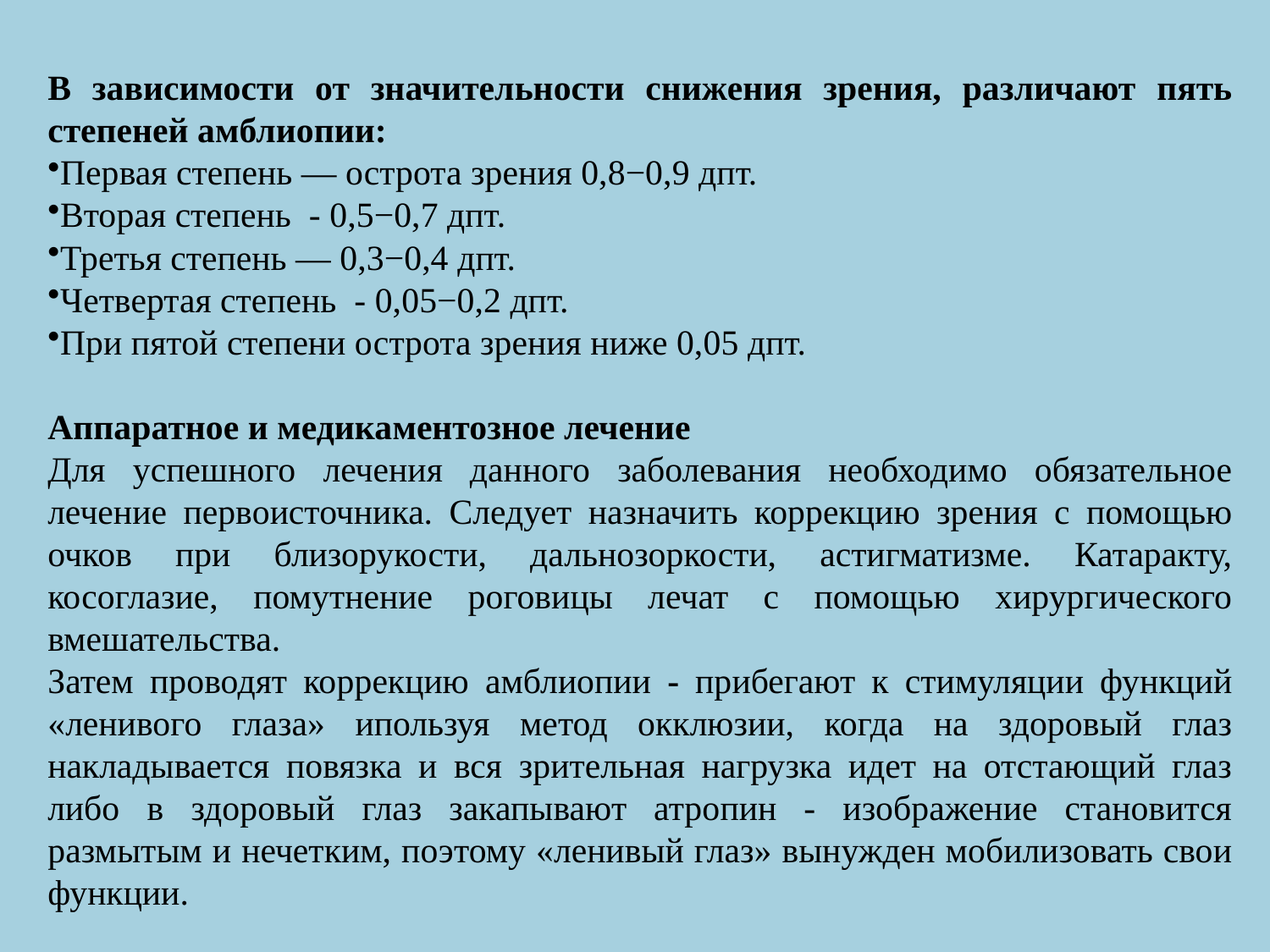

В зависимости от значительности снижения зрения, различают пять степеней амблиопии:
Первая степень — острота зрения 0,8−0,9 дпт.
Вторая степень  - 0,5−0,7 дпт.
Третья степень — 0,3−0,4 дпт.
Четвертая степень  - 0,05−0,2 дпт.
При пятой степени острота зрения ниже 0,05 дпт.

Аппаратное и медикаментозное лечение
Для успешного лечения данного заболевания необходимо обязательное лечение первоисточника. Следует назначить коррекцию зрения с помощью очков при близорукости, дальнозоркости, астигматизме. Катаракту, косоглазие, помутнение роговицы лечат с помощью хирургического вмешательства.
Затем проводят коррекцию амблиопии - прибегают к стимуляции функций «ленивого глаза» ипользуя метод окклюзии, когда на здоровый глаз накладывается повязка и вся зрительная нагрузка идет на отстающий глаз либо в здоровый глаз закапывают атропин - изображение становится размытым и нечетким, поэтому «ленивый глаз» вынужден мобилизовать свои функции.